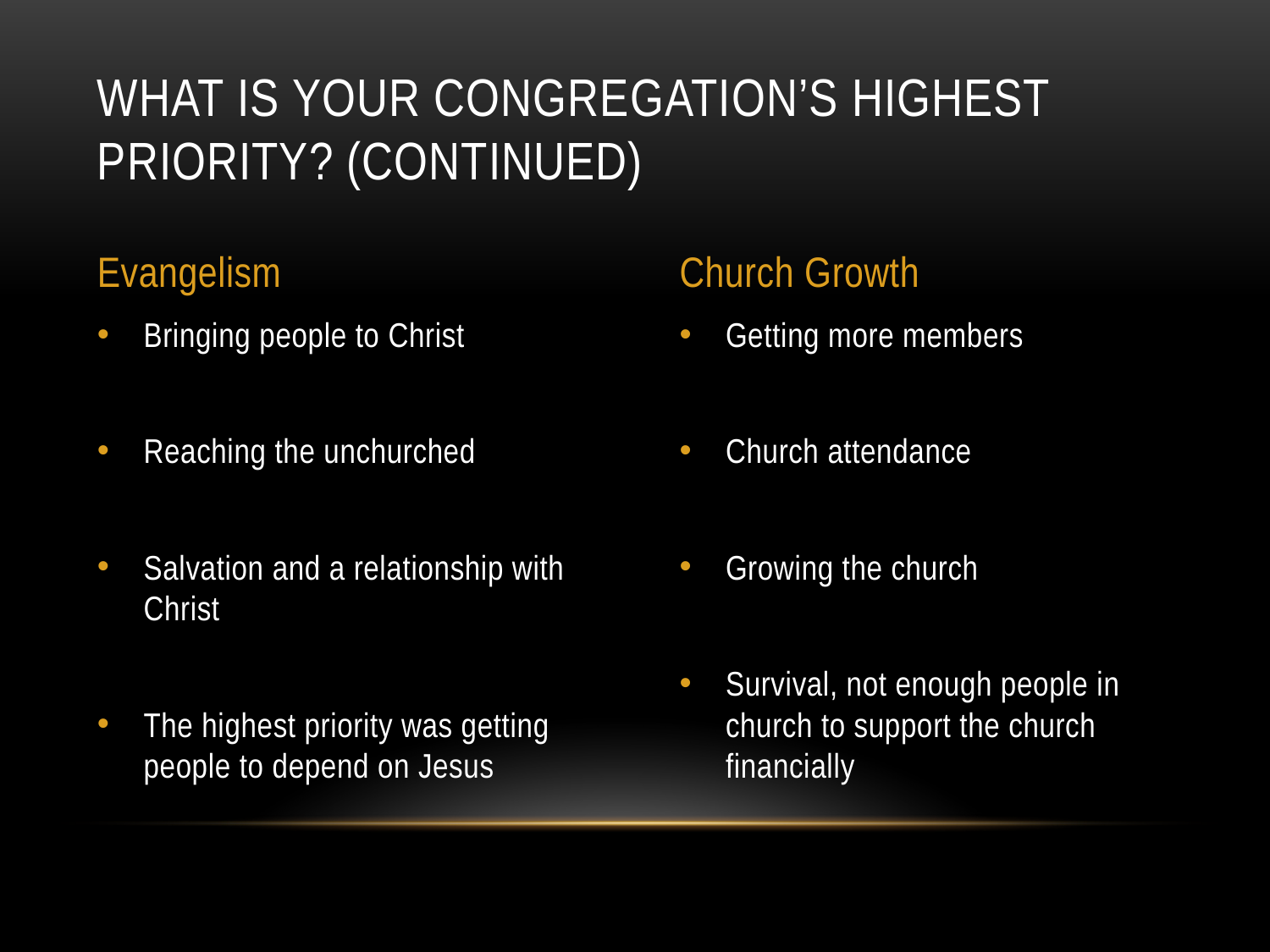

# What is your congregation’s highest priority? (Continued)
Evangelism
Church Growth
Bringing people to Christ

Reaching the unchurched

Salvation and a relationship with Christ

The highest priority was getting people to depend on Jesus

Getting more members

Church attendance

Growing the church

Survival, not enough people in church to support the church financially